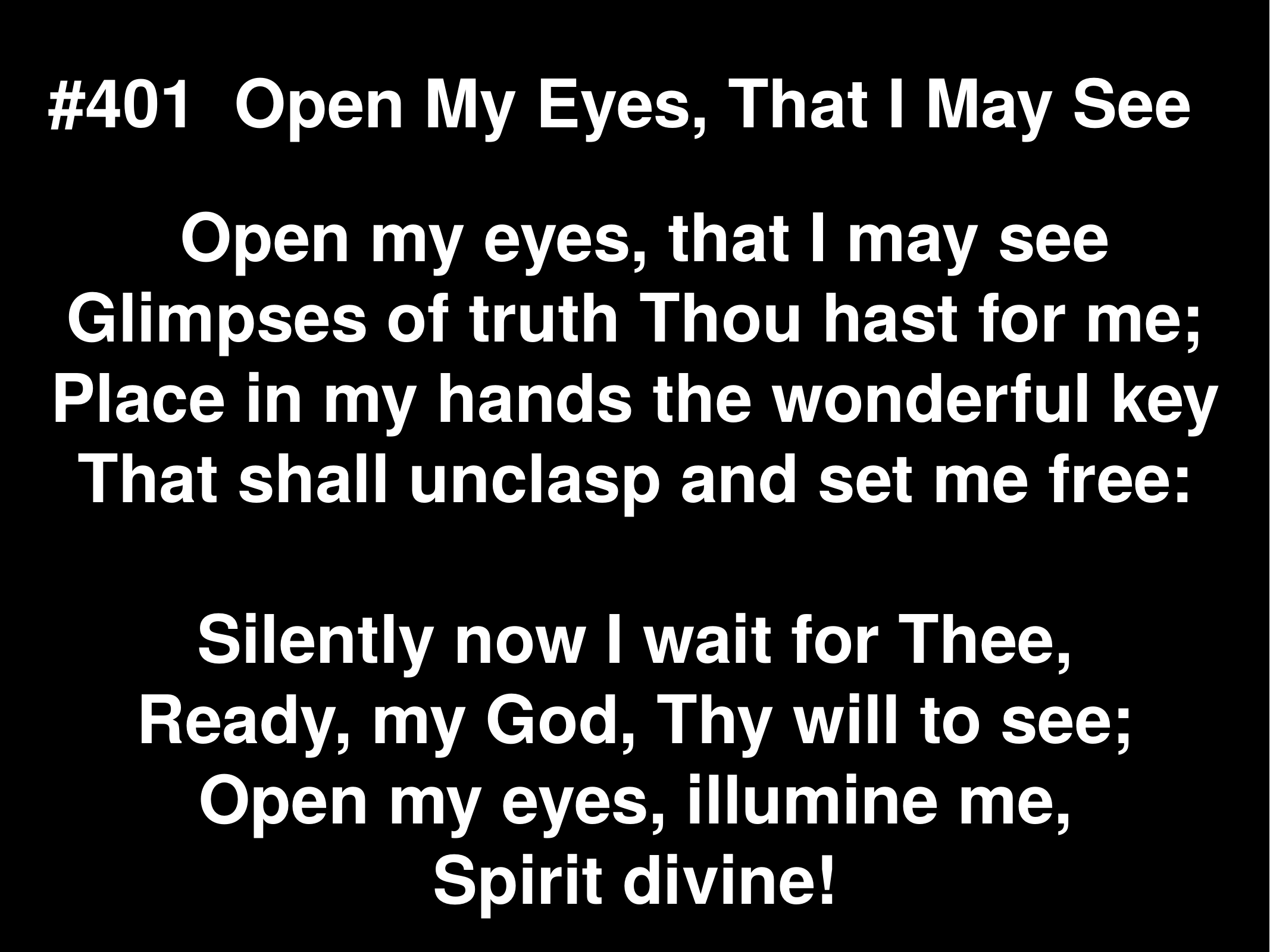

#401  Open My Eyes, That I May See
 Open my eyes, that I may see
Glimpses of truth Thou hast for me;
Place in my hands the wonderful key
That shall unclasp and set me free:

Silently now I wait for Thee,
Ready, my God, Thy will to see;
Open my eyes, illumine me,
Spirit divine!